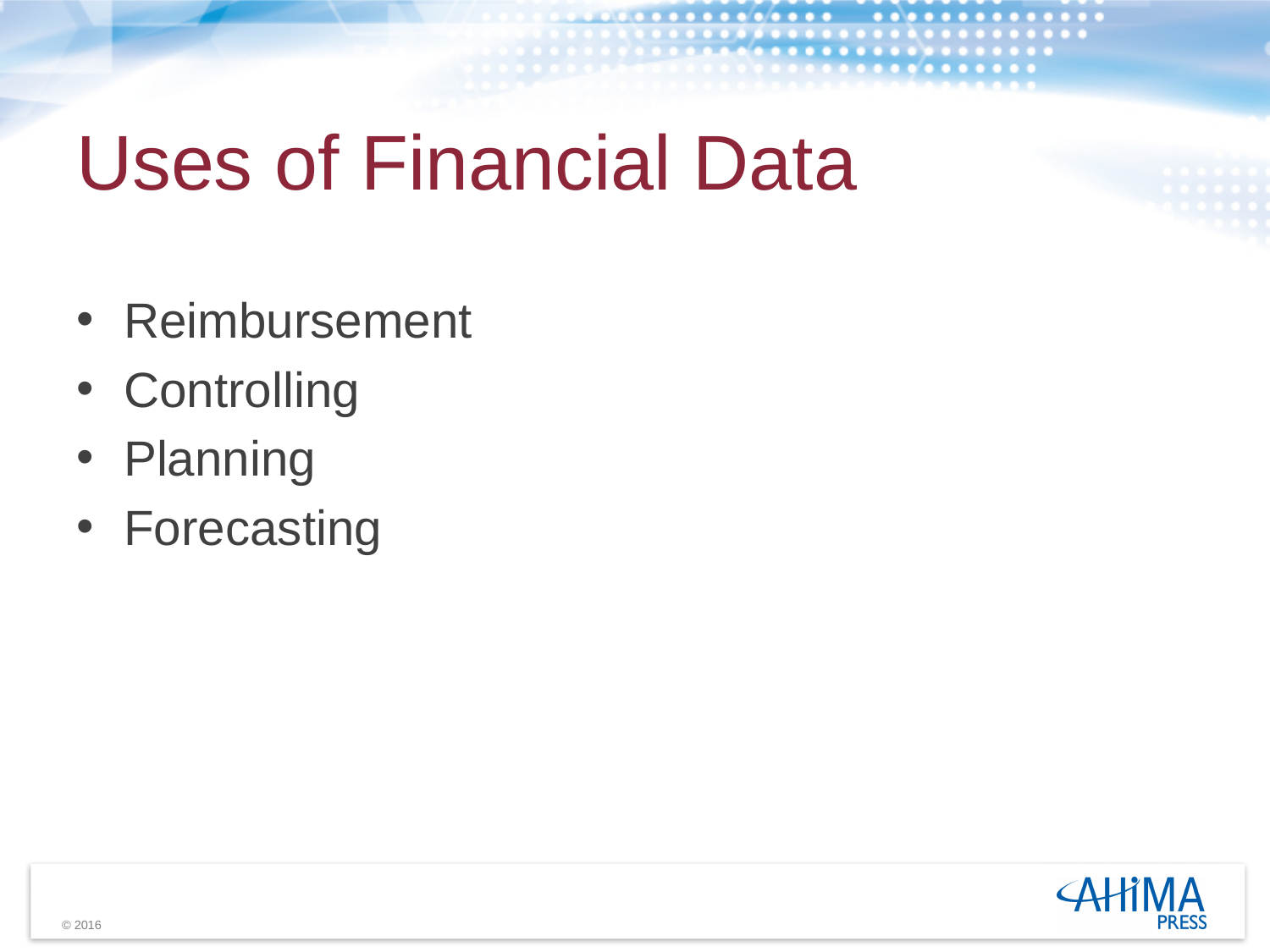

# Uses of Financial Data
Reimbursement
Controlling
Planning
Forecasting